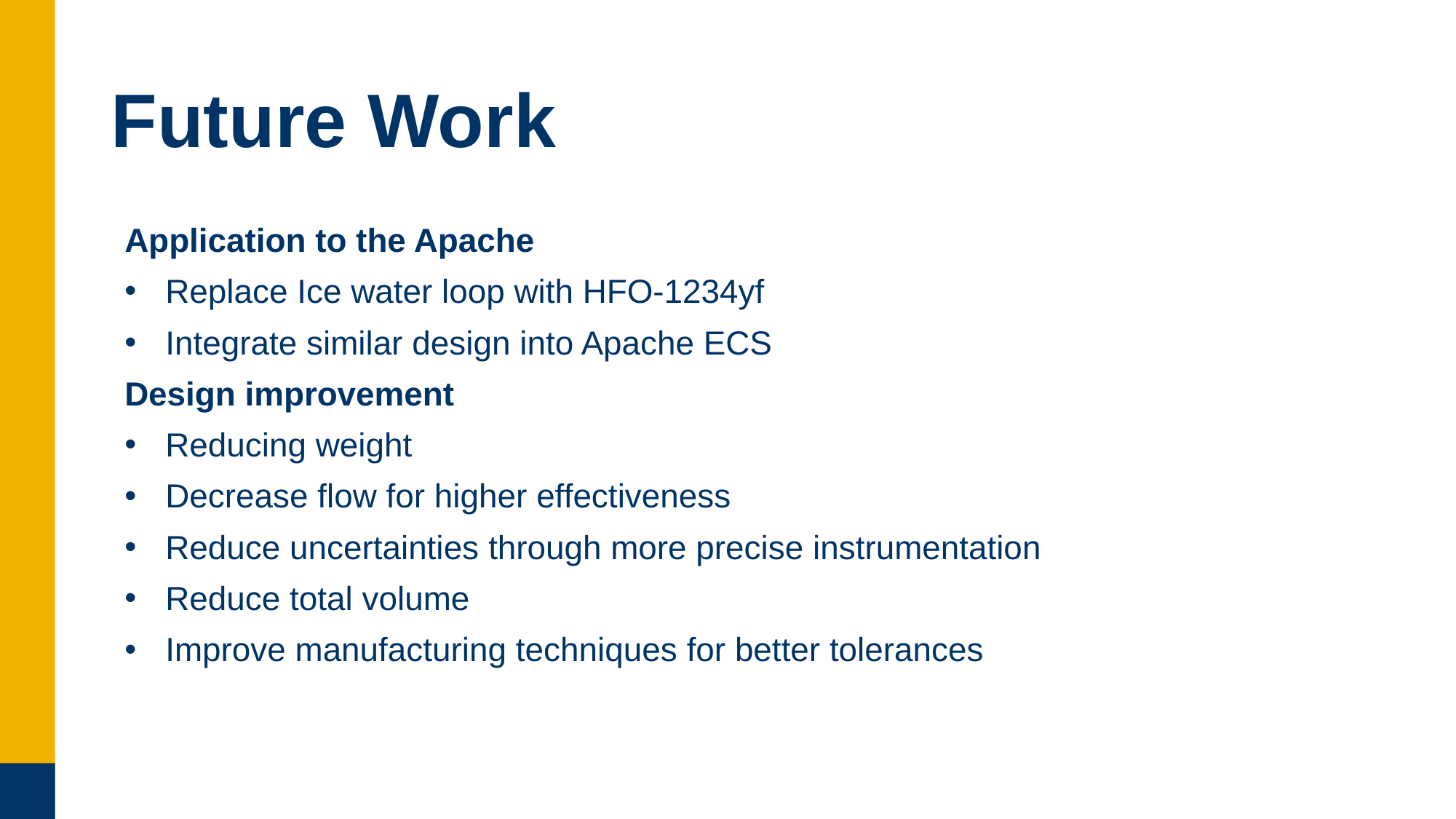

# Future Work
Application to the Apache
Replace Ice water loop with HFO-1234yf
Integrate similar design into Apache ECS
Design improvement
Reducing weight
Decrease flow for higher effectiveness
Reduce uncertainties through more precise instrumentation
Reduce total volume
Improve manufacturing techniques for better tolerances